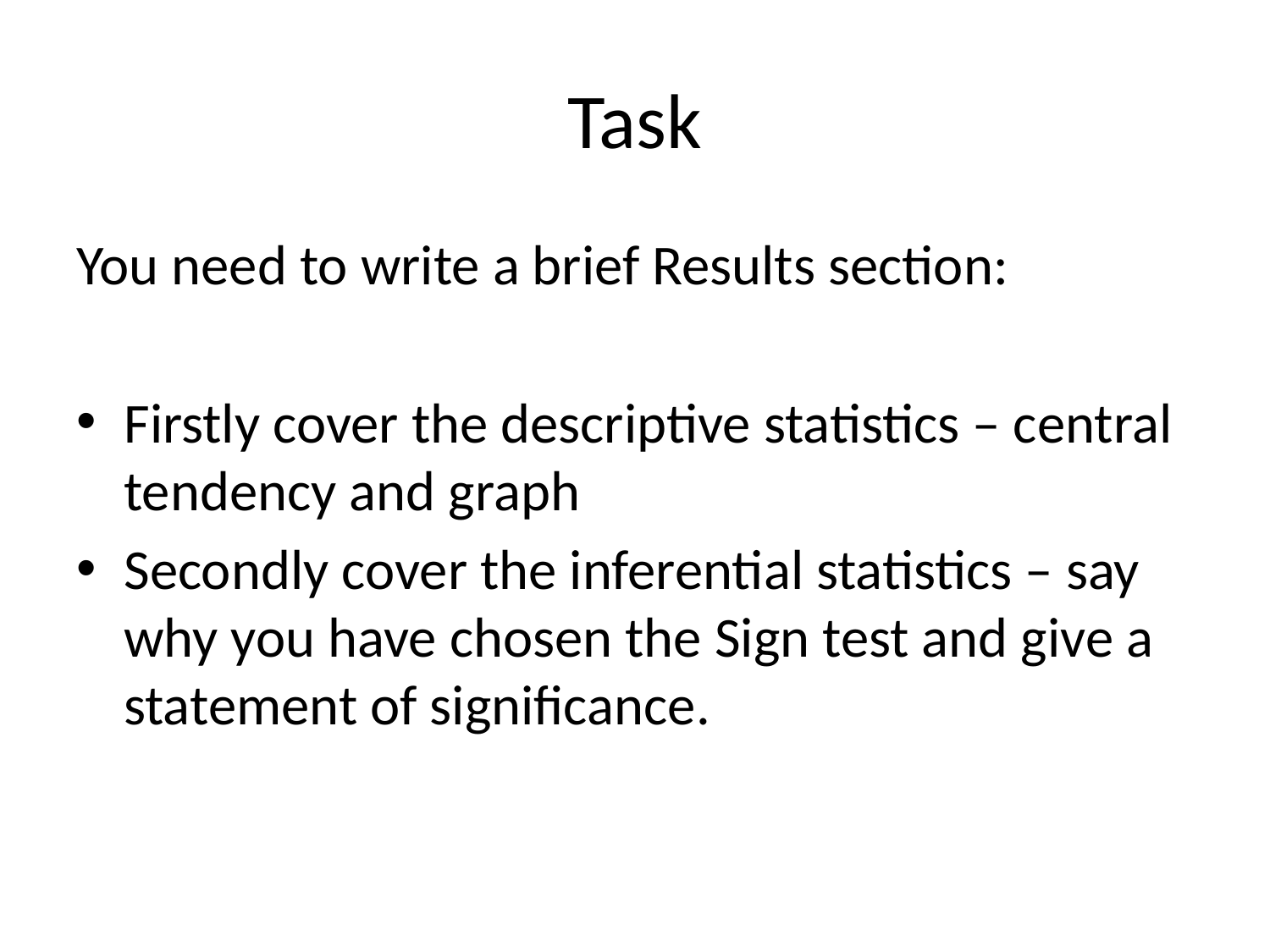

# Task
You need to write a brief Results section:

Firstly cover the descriptive statistics – central tendency and graph
Secondly cover the inferential statistics – say why you have chosen the Sign test and give a statement of significance.